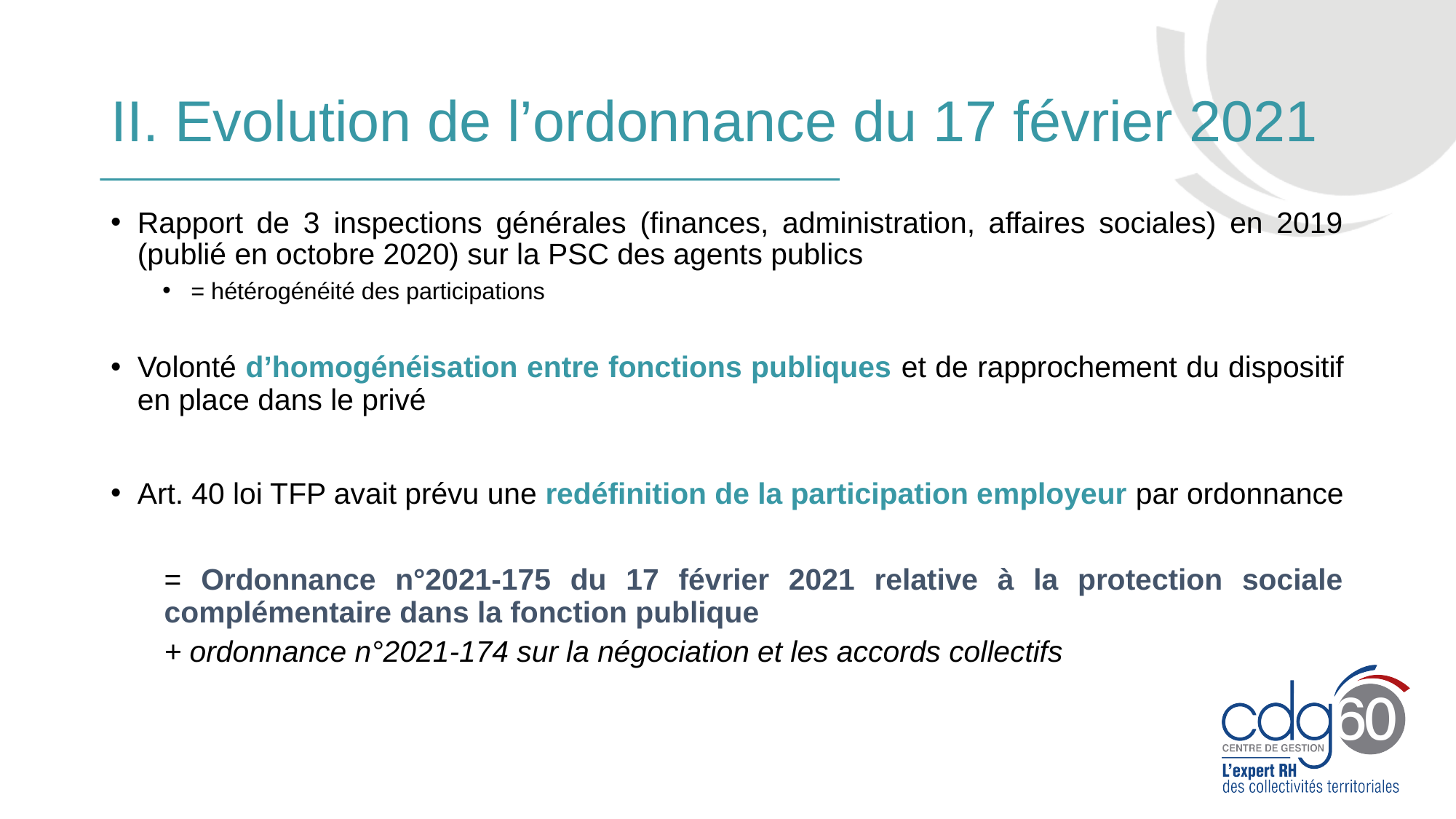

# II. Evolution de l’ordonnance du 17 février 2021
Rapport de 3 inspections générales (finances, administration, affaires sociales) en 2019 (publié en octobre 2020) sur la PSC des agents publics
= hétérogénéité des participations

Volonté d’homogénéisation entre fonctions publiques et de rapprochement du dispositif en place dans le privé

Art. 40 loi TFP avait prévu une redéfinition de la participation employeur par ordonnance

= Ordonnance n°2021-175 du 17 février 2021 relative à la protection sociale complémentaire dans la fonction publique
+ ordonnance n°2021-174 sur la négociation et les accords collectifs